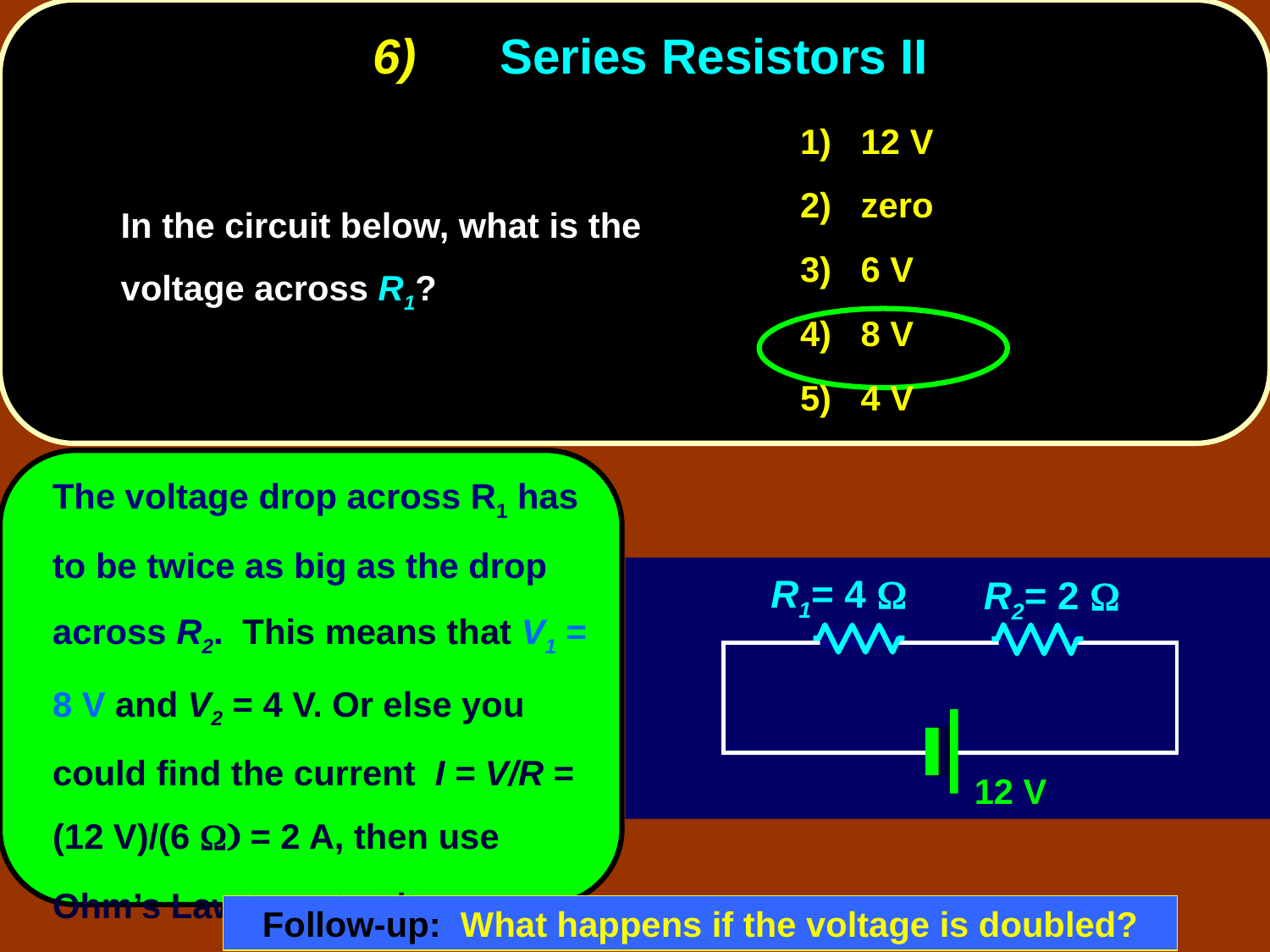

# 6)	Series Resistors II
1)   12 V
2)   zero
3)   6 V
4)   8 V
5)   4 V
	In the circuit below, what is the voltage across R1?

	The voltage drop across R1 has to be twice as big as the drop across R2.  This means that V1 = 8 V and V2 = 4 V. Or else you could find the current  I = V/R = (12 V)/(6 Ω) = 2 A, then use Ohm’s Law to get voltages.

R1= 4 Ω
R2= 2 Ω

12 V
Follow-up:  What happens if the voltage is doubled?